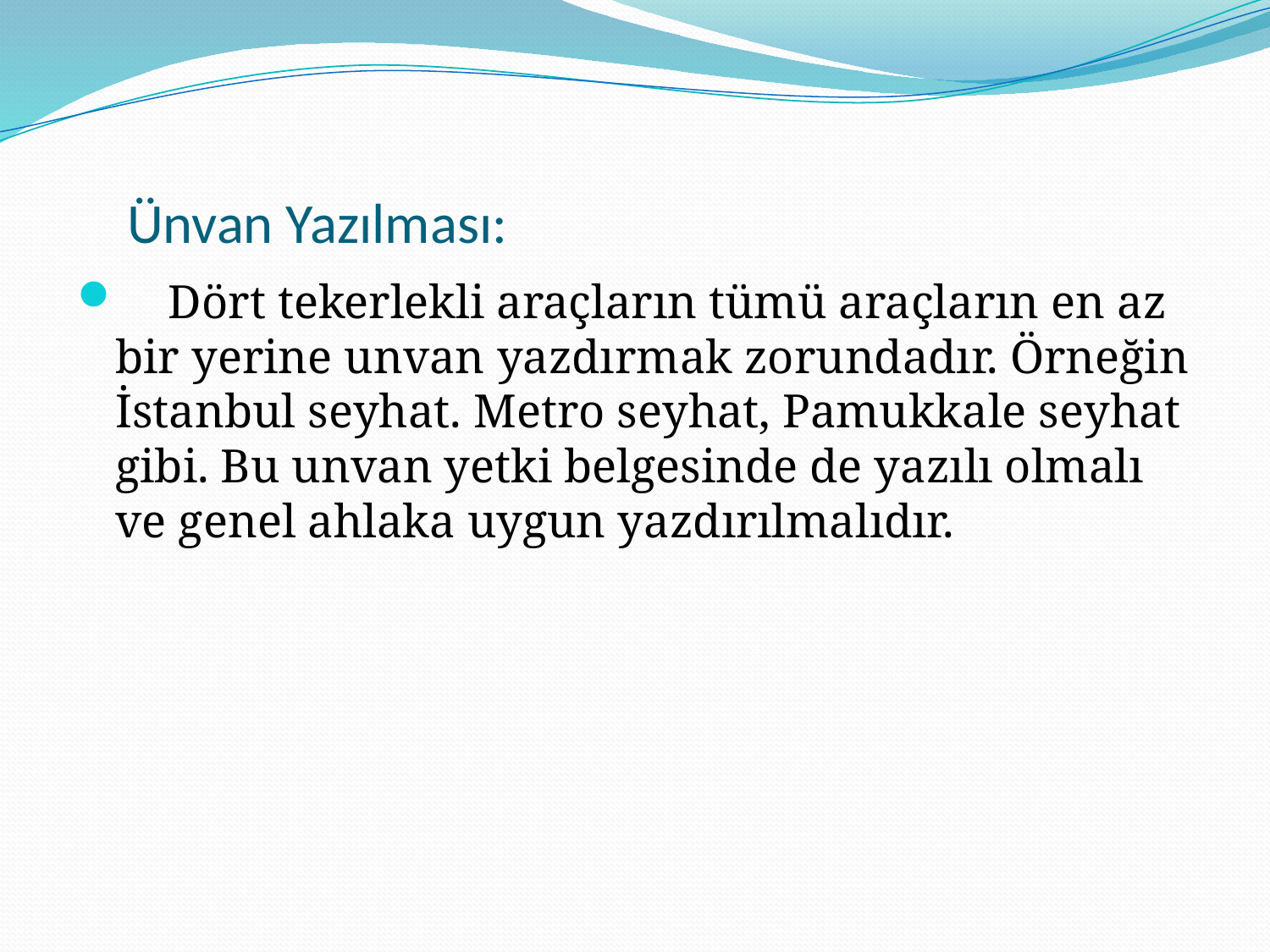

# Ünvan Yazılması:
    Dört tekerlekli araçların tümü araçların en az bir yerine unvan yazdırmak zorundadır. Örneğin İstanbul seyhat. Metro seyhat, Pamukkale seyhat gibi. Bu unvan yetki belgesinde de yazılı olmalı ve genel ahlaka uygun yazdırılmalıdır.